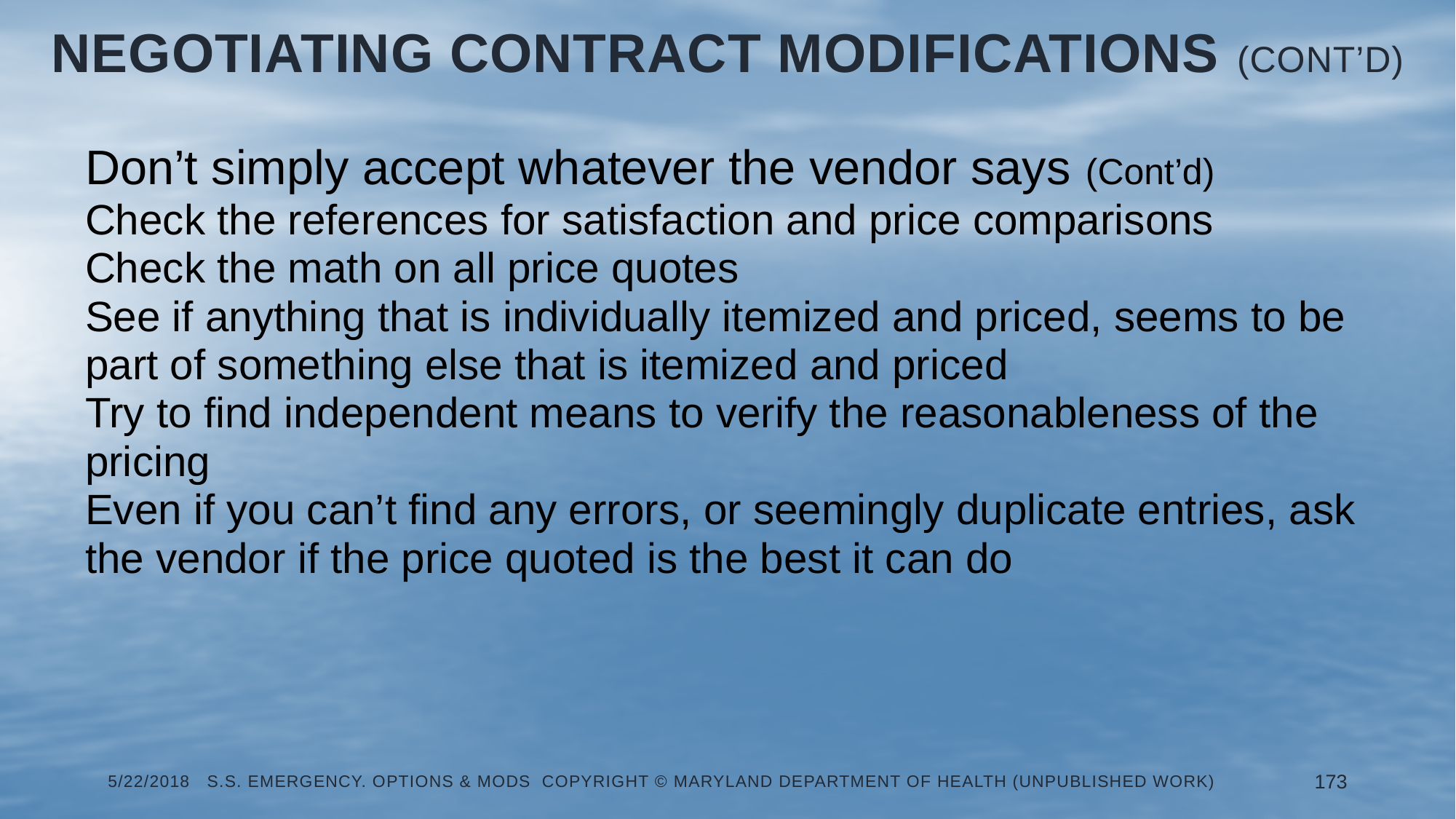

# Negotiating Contract Modifications (Cont’d)
Don’t simply accept whatever the vendor says (Cont’d)
Check the references for satisfaction and price comparisons
Check the math on all price quotes
See if anything that is individually itemized and priced, seems to be part of something else that is itemized and priced
Try to find independent means to verify the reasonableness of the pricing
Even if you can’t find any errors, or seemingly duplicate entries, ask the vendor if the price quoted is the best it can do
5/22/2018   S.S. Emergency. Options & Mods  Copyright © Maryland Department of Health (Unpublished Work)
173